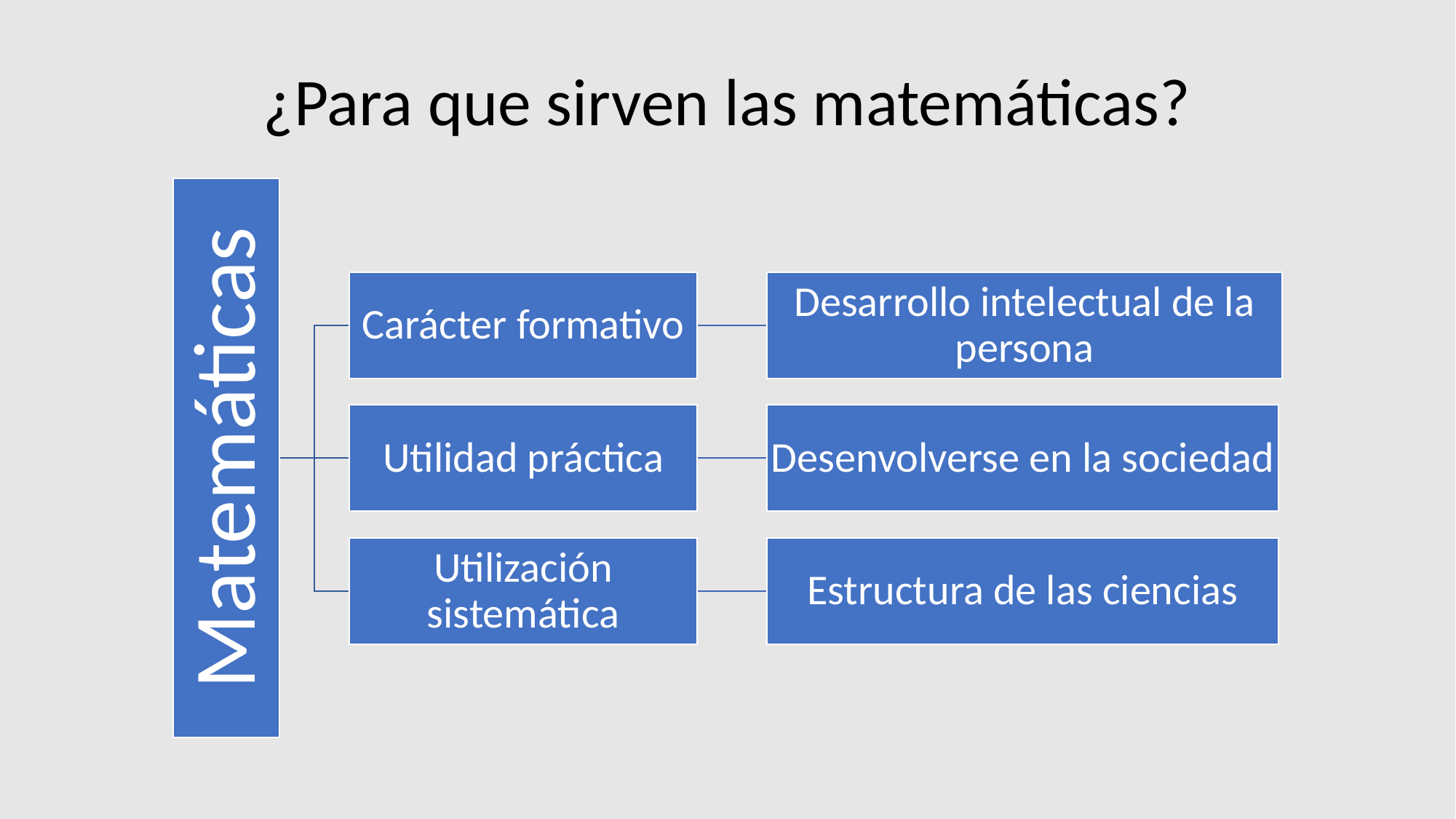

# ¿Para que sirven las matemáticas?

Matemáticas
Carácter formativo
Desarrollo intelectual de la persona
Utilidad práctica
Desenvolverse en la sociedad
Utilización sistemática
Estructura de las ciencias